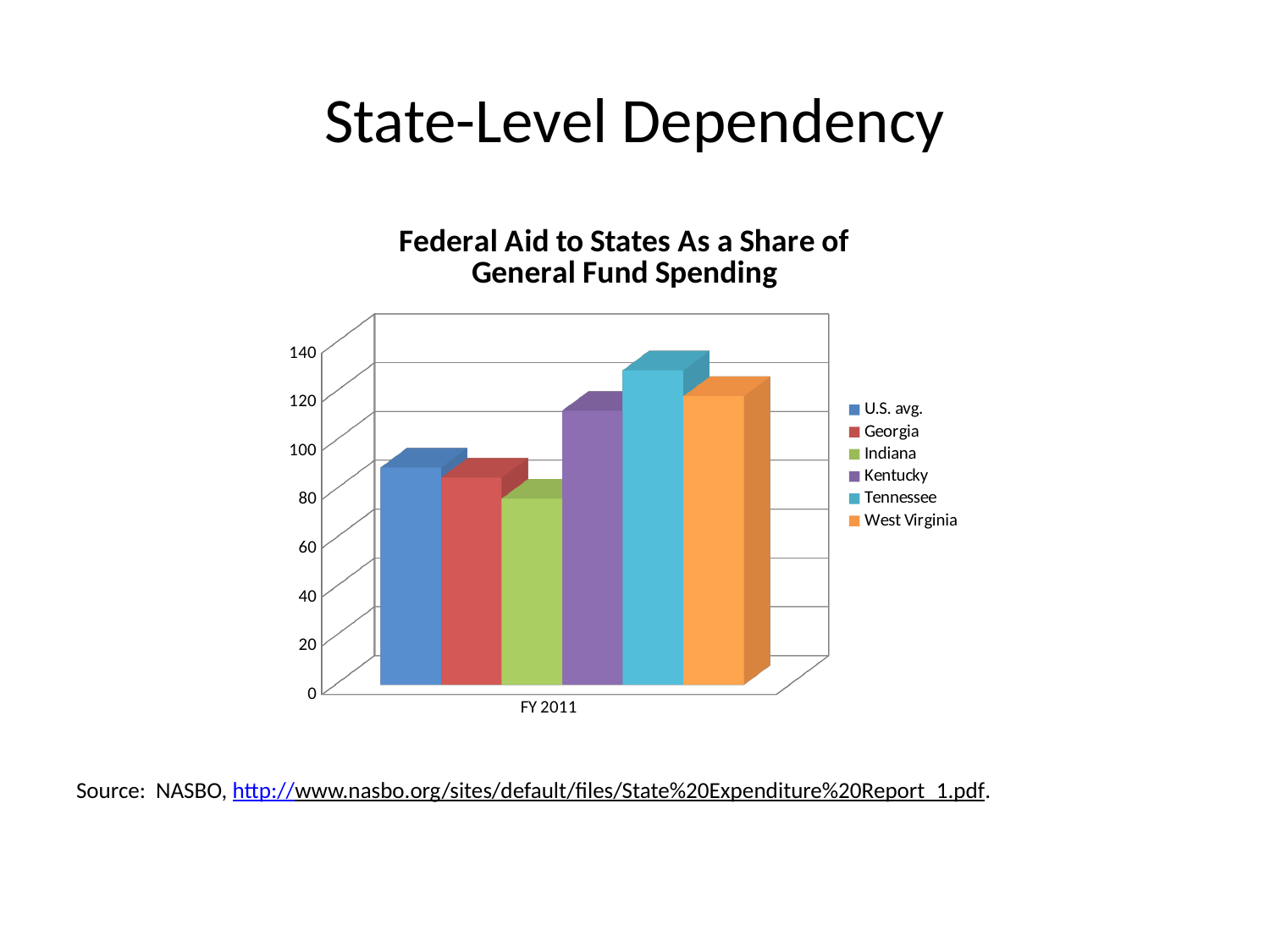

# State-Level Dependency

[unsupported chart]

Source:  NASBO, http://www.nasbo.org/sites/default/files/State%20Expenditure%20Report_1.pdf.